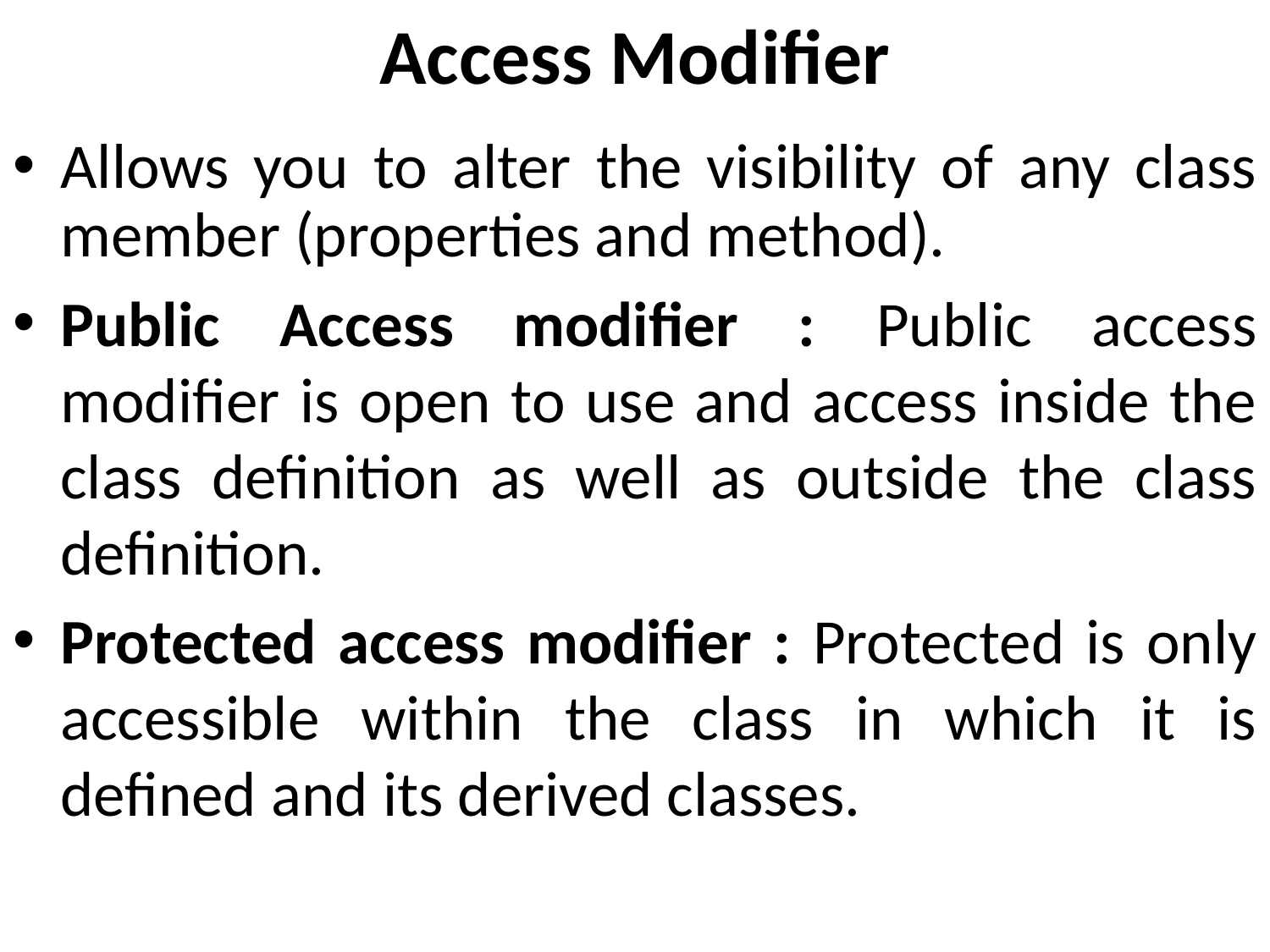

# Access Modifier
Allows you to alter the visibility of any class member (properties and method).
Public Access modifier : Public access modifier is open to use and access inside the class definition as well as outside the class definition.
Protected access modifier : Protected is only accessible within the class in which it is defined and its derived classes.